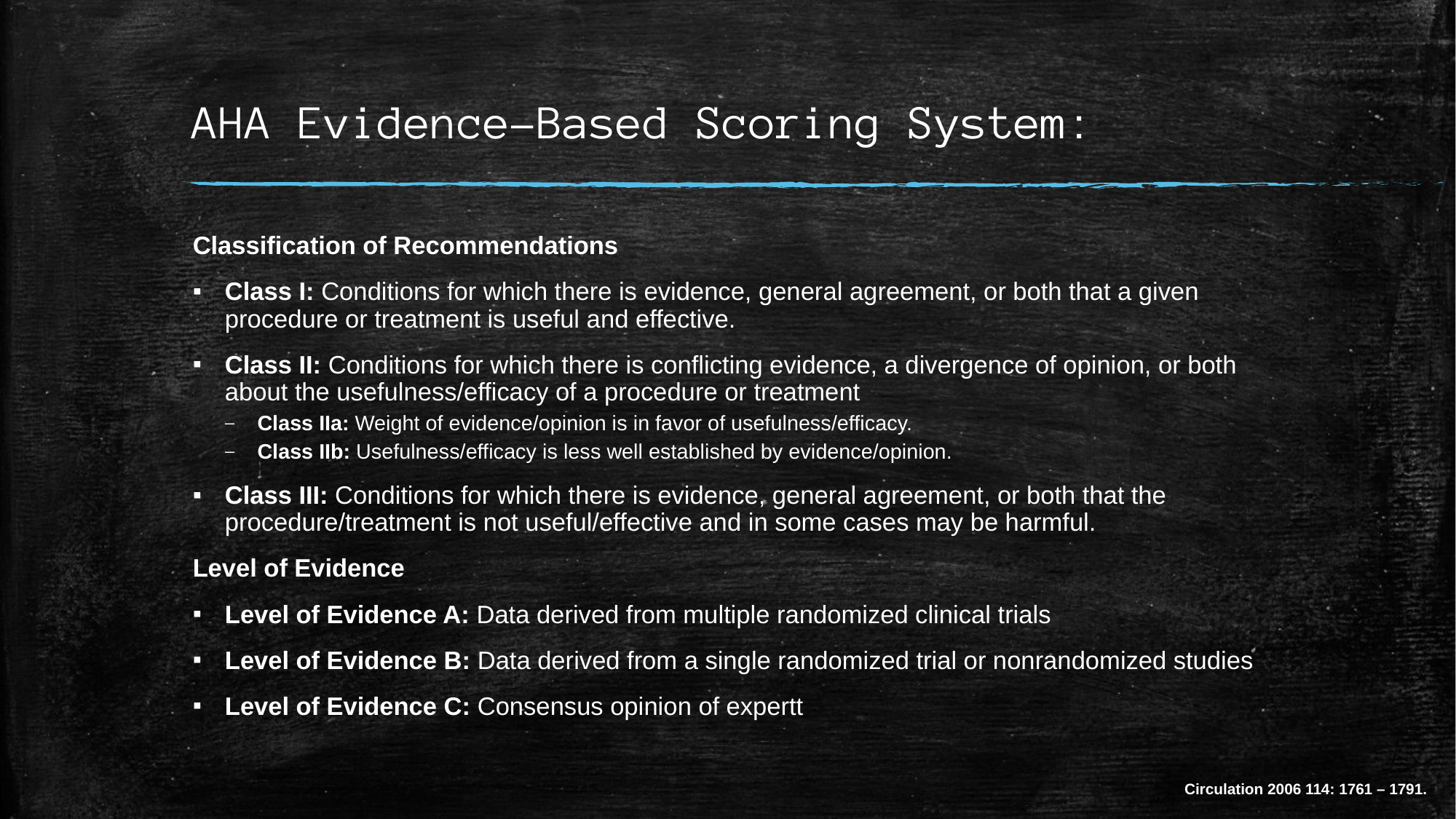

# AHA Evidence-Based Scoring System:
Classification of Recommendations
Class I: Conditions for which there is evidence, general agreement, or both that a given procedure or treatment is useful and effective.
Class II: Conditions for which there is conflicting evidence, a divergence of opinion, or both about the usefulness/efficacy of a procedure or treatment
Class IIa: Weight of evidence/opinion is in favor of usefulness/efficacy.
Class IIb: Usefulness/efficacy is less well established by evidence/opinion.
Class III: Conditions for which there is evidence, general agreement, or both that the procedure/treatment is not useful/effective and in some cases may be harmful.
Level of Evidence
Level of Evidence A: Data derived from multiple randomized clinical trials
Level of Evidence B: Data derived from a single randomized trial or nonrandomized studies
Level of Evidence C: Consensus opinion of expertt
Circulation 2006 114: 1761 – 1791.